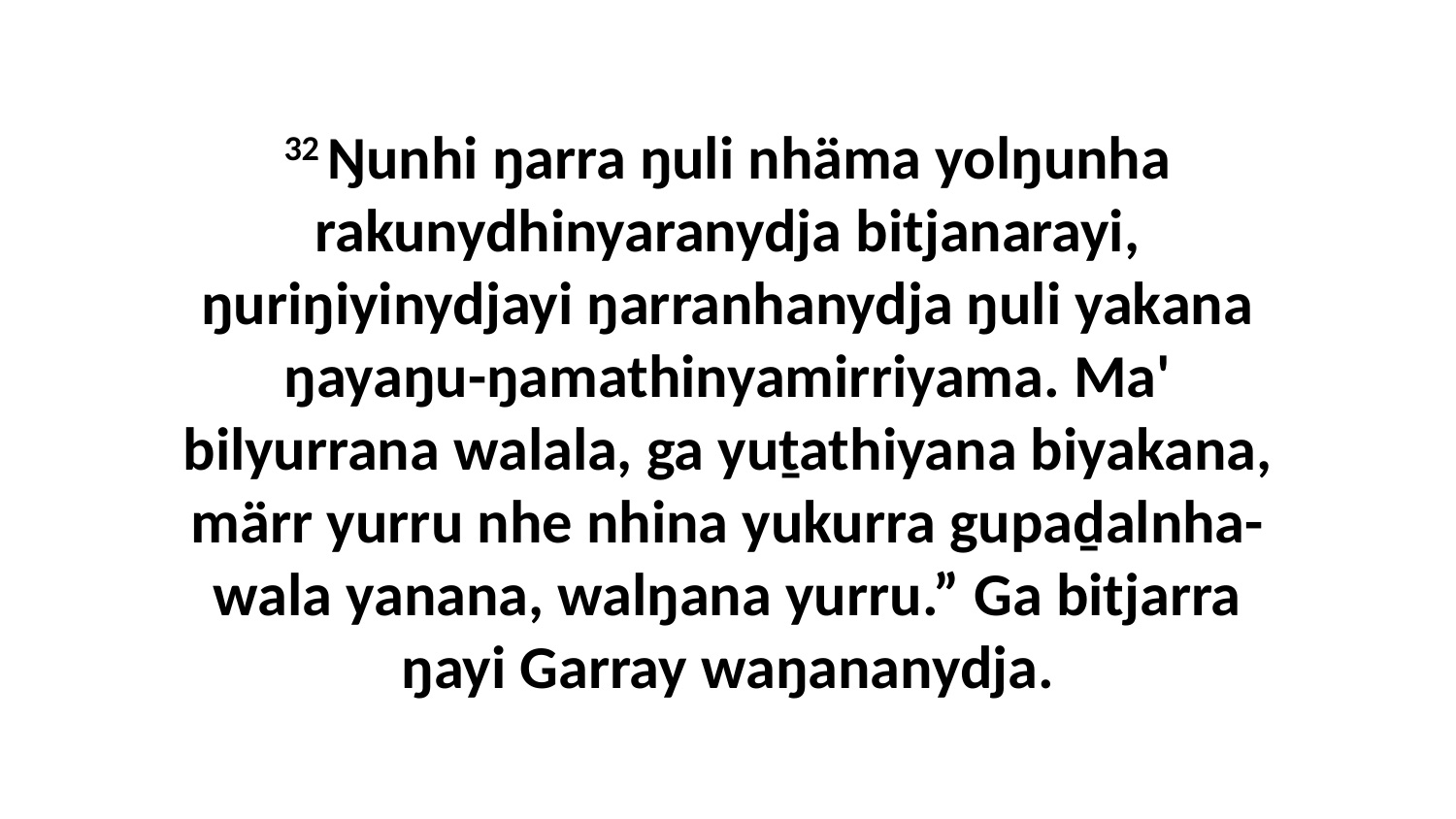

32 Ŋunhi ŋarra ŋuli nhäma yolŋunha rakunydhinyaranydja bitjanarayi, ŋuriŋiyinydjayi ŋarranhanydja ŋuli yakana ŋayaŋu-ŋamathinyamirriyama. Ma' bilyurrana walala, ga yuṯathiyana biyakana, märr yurru nhe nhina yukurra gupaḏalnha-wala yanana, walŋana yurru.” Ga bitjarra ŋayi Garray waŋananydja.